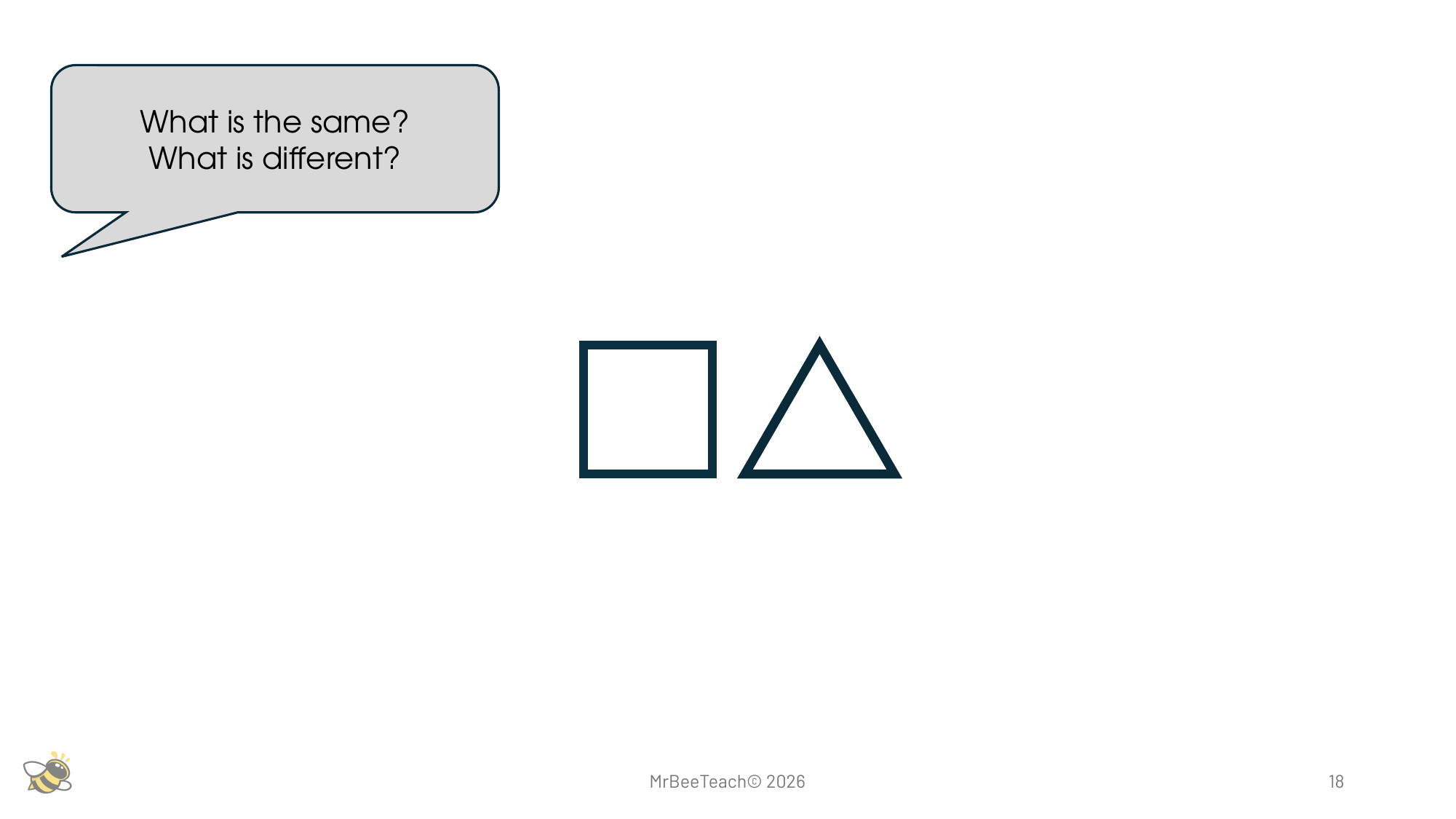

What is the same?
What is different?

MrBeeTeach© 2026
18